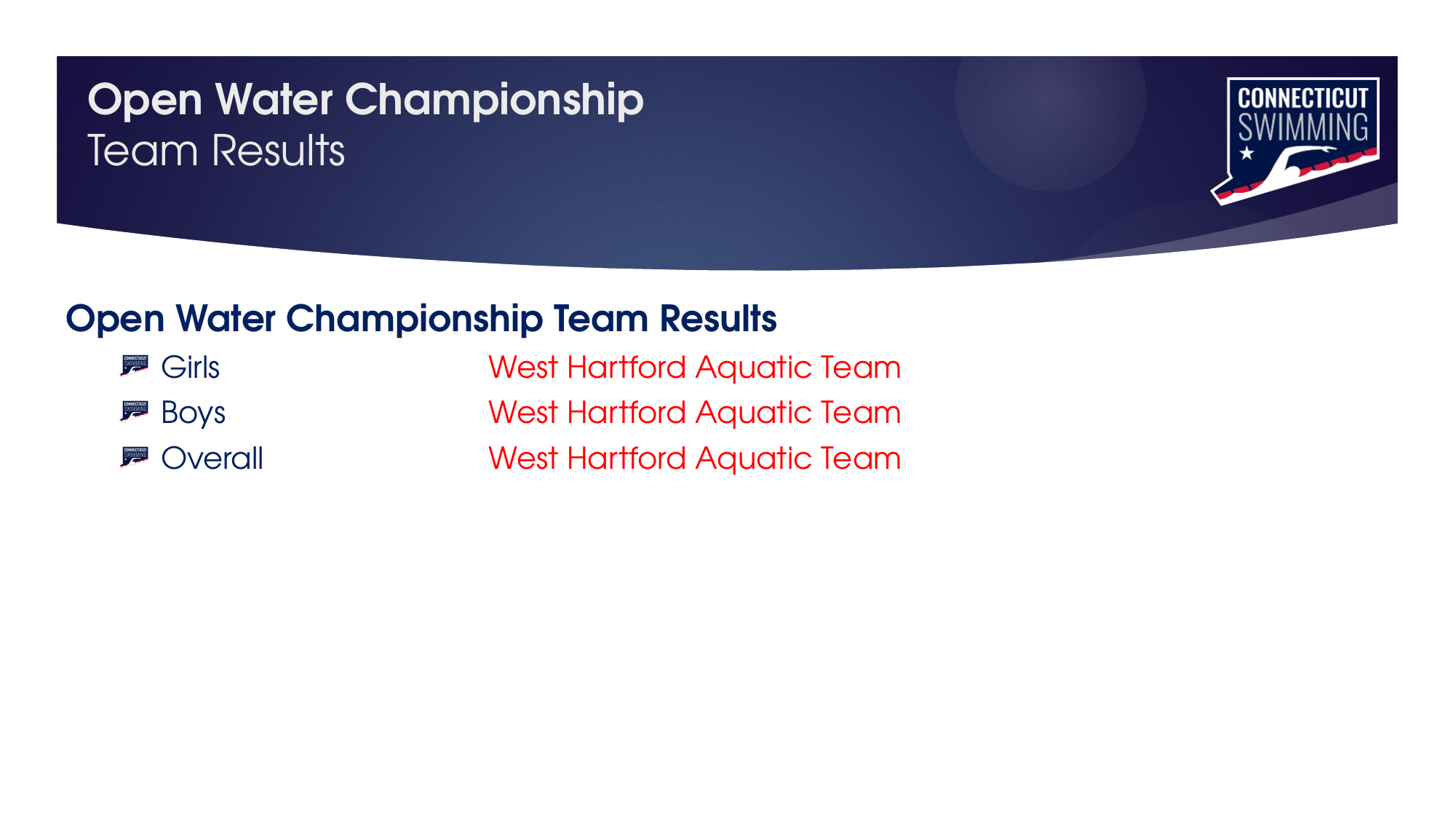

# Open Water Championship Team Results
Open Water Championship Team Results
Girls		West Hartford Aquatic Team
Boys		West Hartford Aquatic Team
Overall		West Hartford Aquatic Team